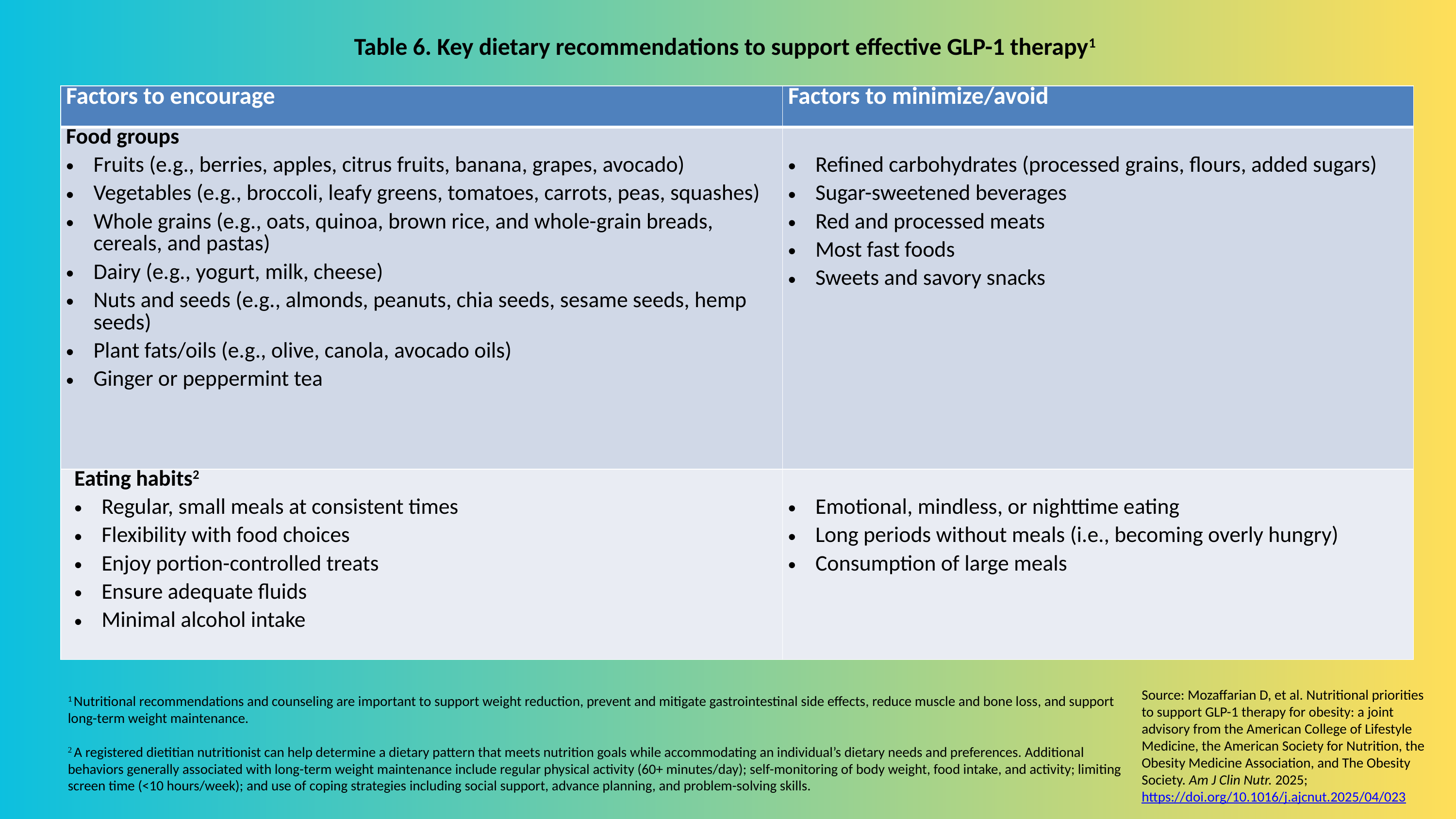

Table 6. Key dietary recommendations to support effective GLP-1 therapy1

| Factors to encourage | Factors to minimize/avoid |
| --- | --- |
| Food groups Fruits (e.g., berries, apples, citrus fruits, banana, grapes, avocado) Vegetables (e.g., broccoli, leafy greens, tomatoes, carrots, peas, squashes) Whole grains (e.g., oats, quinoa, brown rice, and whole-grain breads, cereals, and pastas) Dairy (e.g., yogurt, milk, cheese) Nuts and seeds (e.g., almonds, peanuts, chia seeds, sesame seeds, hemp seeds) Plant fats/oils (e.g., olive, canola, avocado oils) Ginger or peppermint tea | Refined carbohydrates (processed grains, flours, added sugars) Sugar-sweetened beverages Red and processed meats Most fast foods Sweets and savory snacks |
| Eating habits2 Regular, small meals at consistent times Flexibility with food choices Enjoy portion-controlled treats Ensure adequate fluids Minimal alcohol intake | Emotional, mindless, or nighttime eating Long periods without meals (i.e., becoming overly hungry) Consumption of large meals |
Source: Mozaffarian D, et al. Nutritional priorities to support GLP-1 therapy for obesity: a joint advisory from the American College of Lifestyle Medicine, the American Society for Nutrition, the Obesity Medicine Association, and The Obesity Society. Am J Clin Nutr. 2025; https://doi.org/10.1016/j.ajcnut.2025/04/023
1 Nutritional recommendations and counseling are important to support weight reduction, prevent and mitigate gastrointestinal side effects, reduce muscle and bone loss, and support long-term weight maintenance.

2 A registered dietitian nutritionist can help determine a dietary pattern that meets nutrition goals while accommodating an individual’s dietary needs and preferences. Additional behaviors generally associated with long-term weight maintenance include regular physical activity (60+ minutes/day); self-monitoring of body weight, food intake, and activity; limiting screen time (<10 hours/week); and use of coping strategies including social support, advance planning, and problem-solving skills.

Source: Mozaffarian D, et al. Nutritional priorities to support GLP-1 therapy for obesity: a joint advisory from the American College of Lifestyle Medicine, the American Society for Nutrition, the Obesity Medicine Association, and The Obesity Society. Am J Clin Nutr. 2025; https://doi.org/10.1016/j.ajcnut.2025/04/023